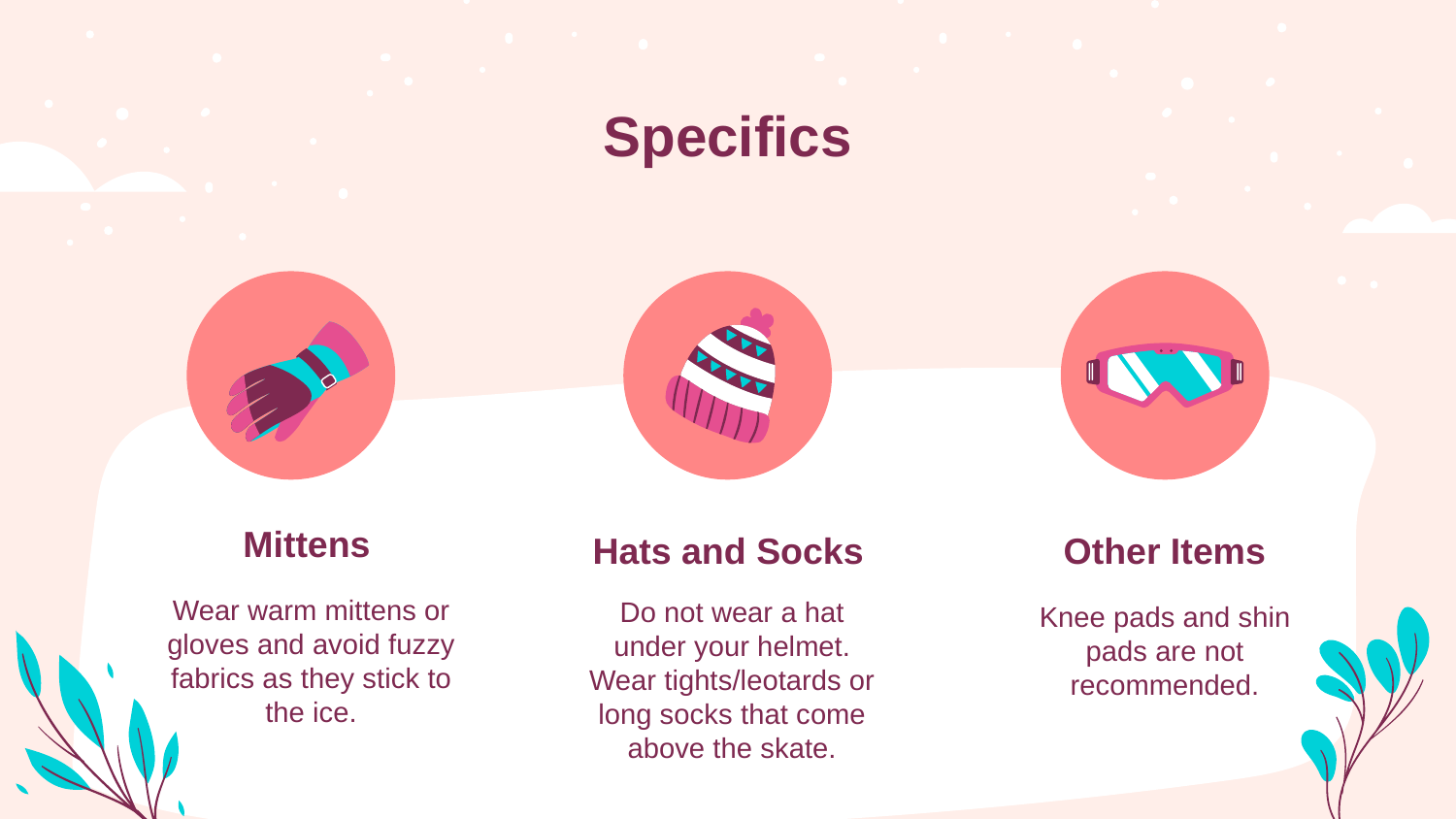

# Specifics

Mittens
Hats and Socks
Other Items
Wear warm mittens or gloves and avoid fuzzy fabrics as they stick to the ice.
Do not wear a hat under your helmet.
Wear tights/leotards or long socks that come above the skate.
Knee pads and shin pads are not recommended.